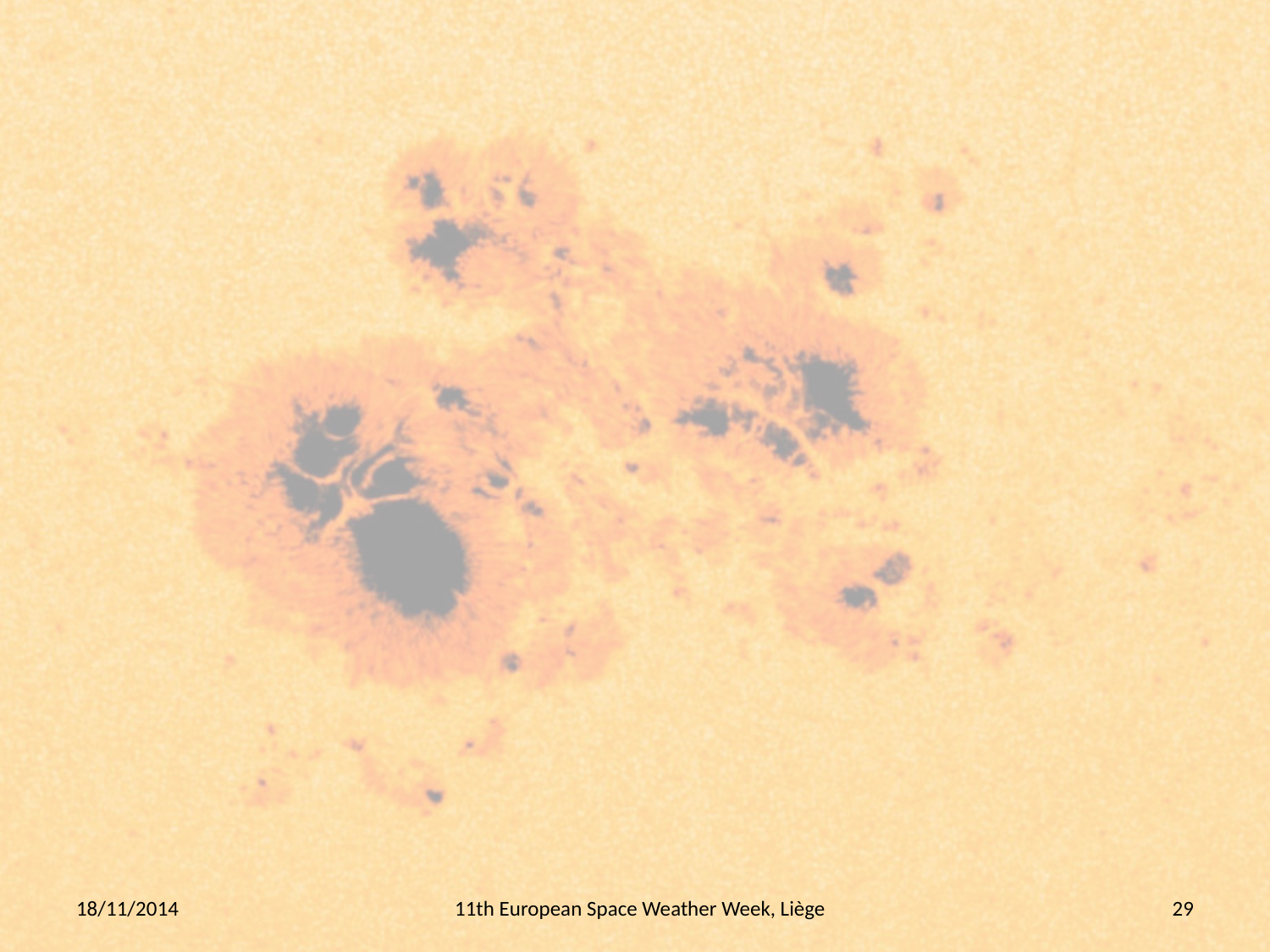

18/11/2014
11th European Space Weather Week, Liège
29